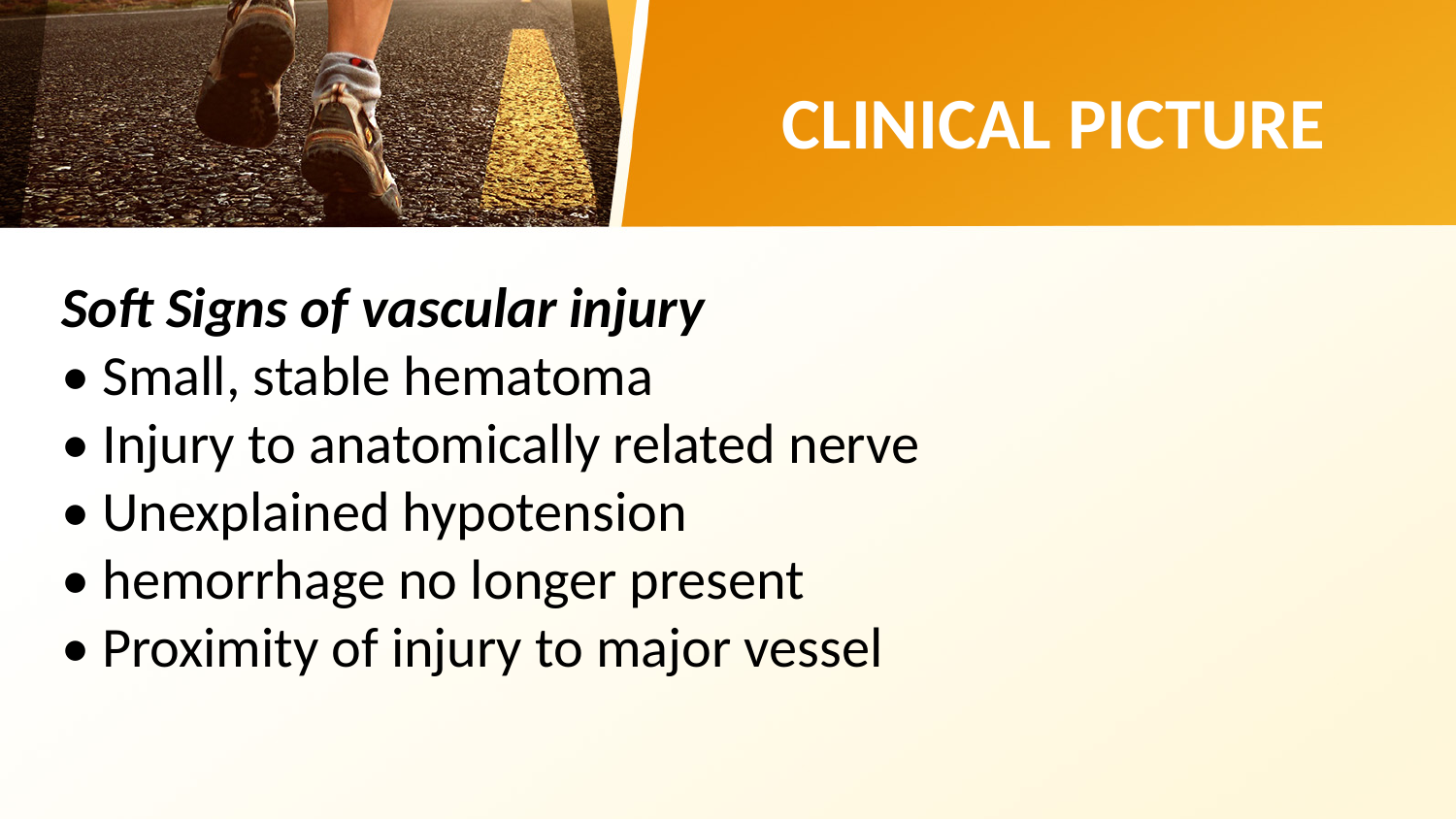

CLINICAL PICTURE
Soft Signs of vascular injury
• Small, stable hematoma
• Injury to anatomically related nerve
• Unexplained hypotension
• hemorrhage no longer present
• Proximity of injury to major vessel